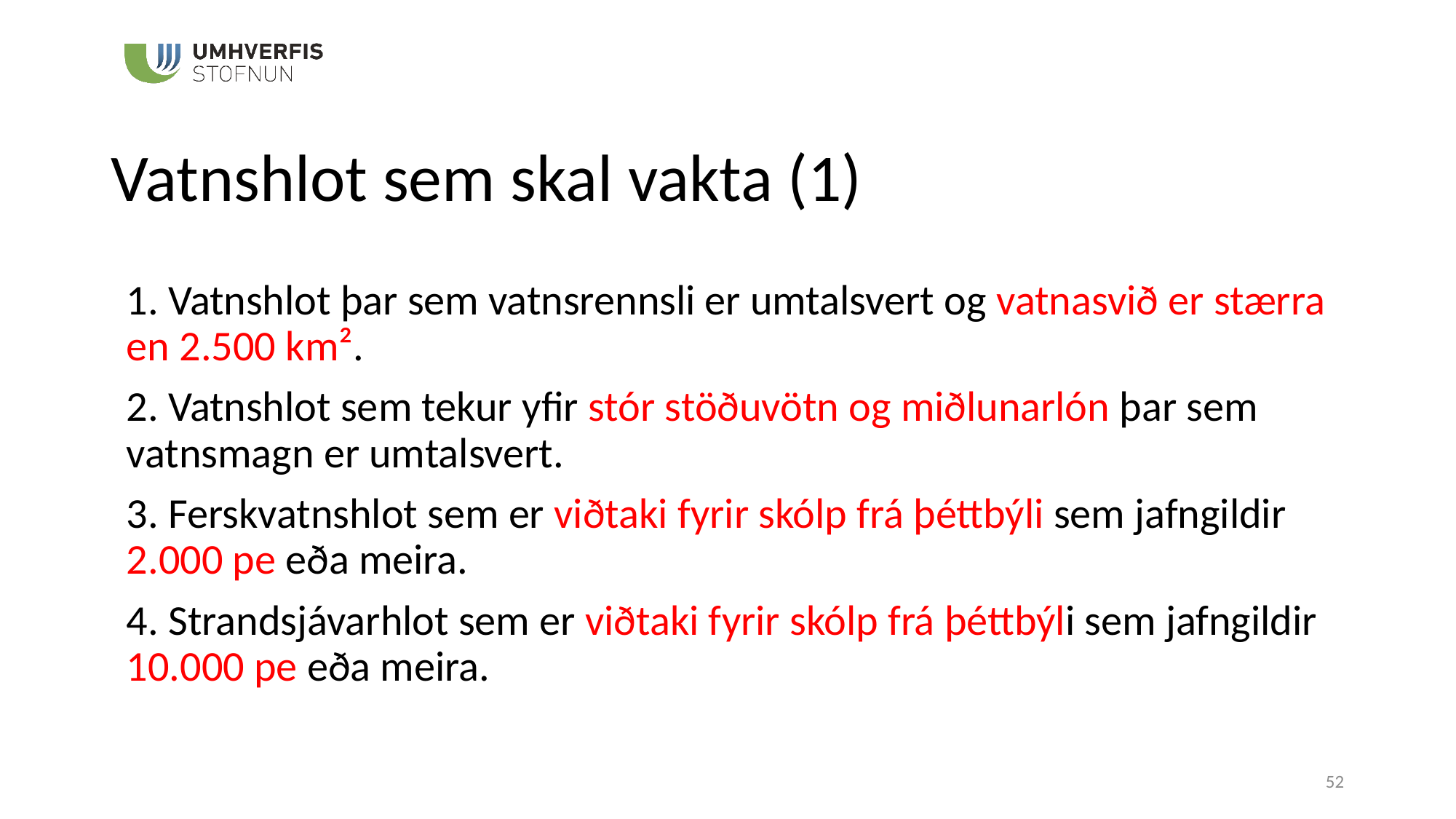

# Vatnshlot sem skal vakta (1)
1. Vatnshlot þar sem vatnsrennsli er umtalsvert og vatnasvið er stærra en 2.500 km².
2. Vatnshlot sem tekur yfir stór stöðuvötn og miðlunarlón þar sem vatnsmagn er umtalsvert.
3. Ferskvatnshlot sem er viðtaki fyrir skólp frá þéttbýli sem jafngildir 2.000 pe eða meira.
4. Strandsjávarhlot sem er viðtaki fyrir skólp frá þéttbýli sem jafngildir 10.000 pe eða meira.

52